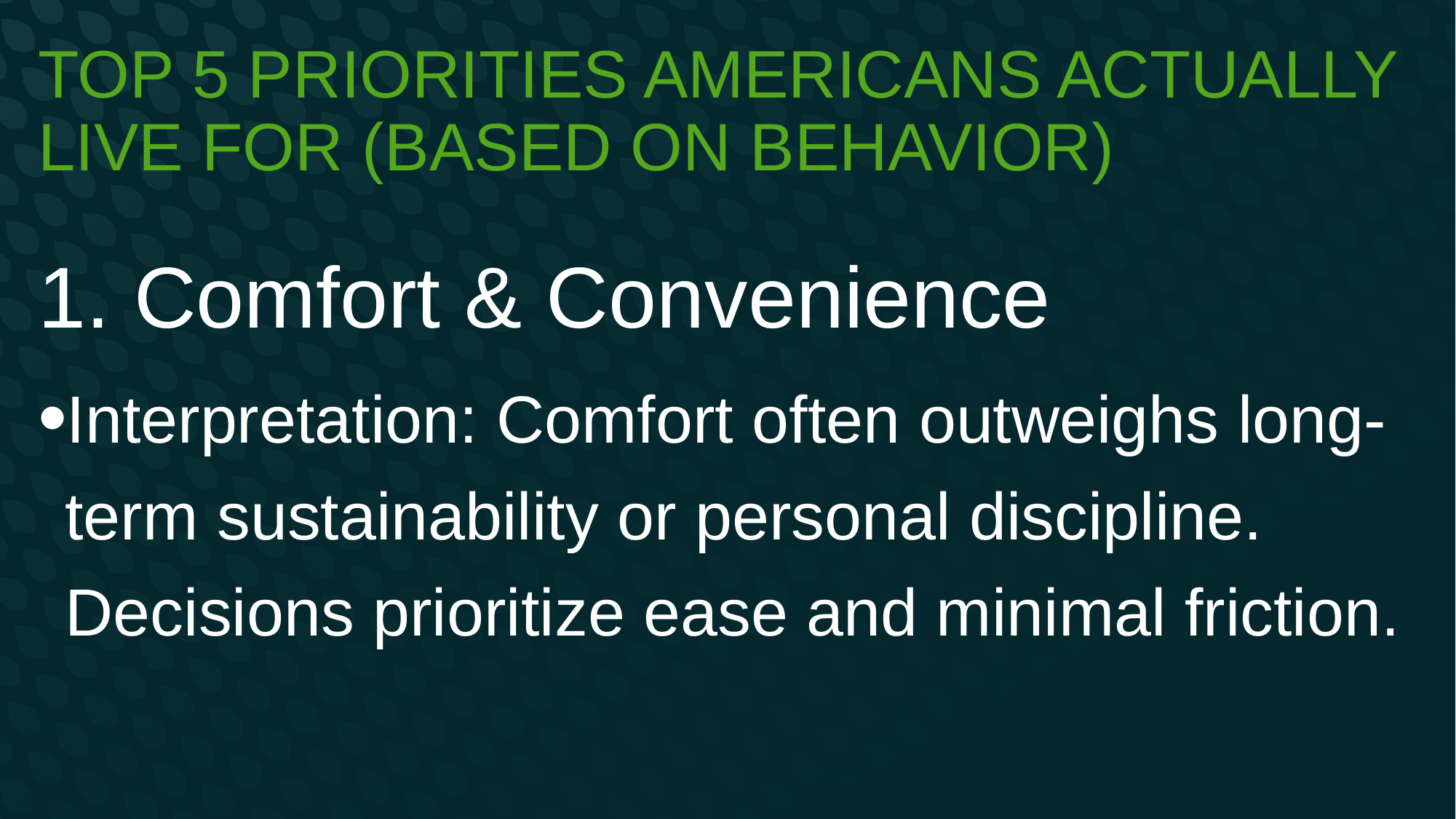

# Top 5 Priorities Americans Actually Live For (Based on Behavior)
1. Comfort & Convenience
Interpretation: Comfort often outweighs long-term sustainability or personal discipline. Decisions prioritize ease and minimal friction.